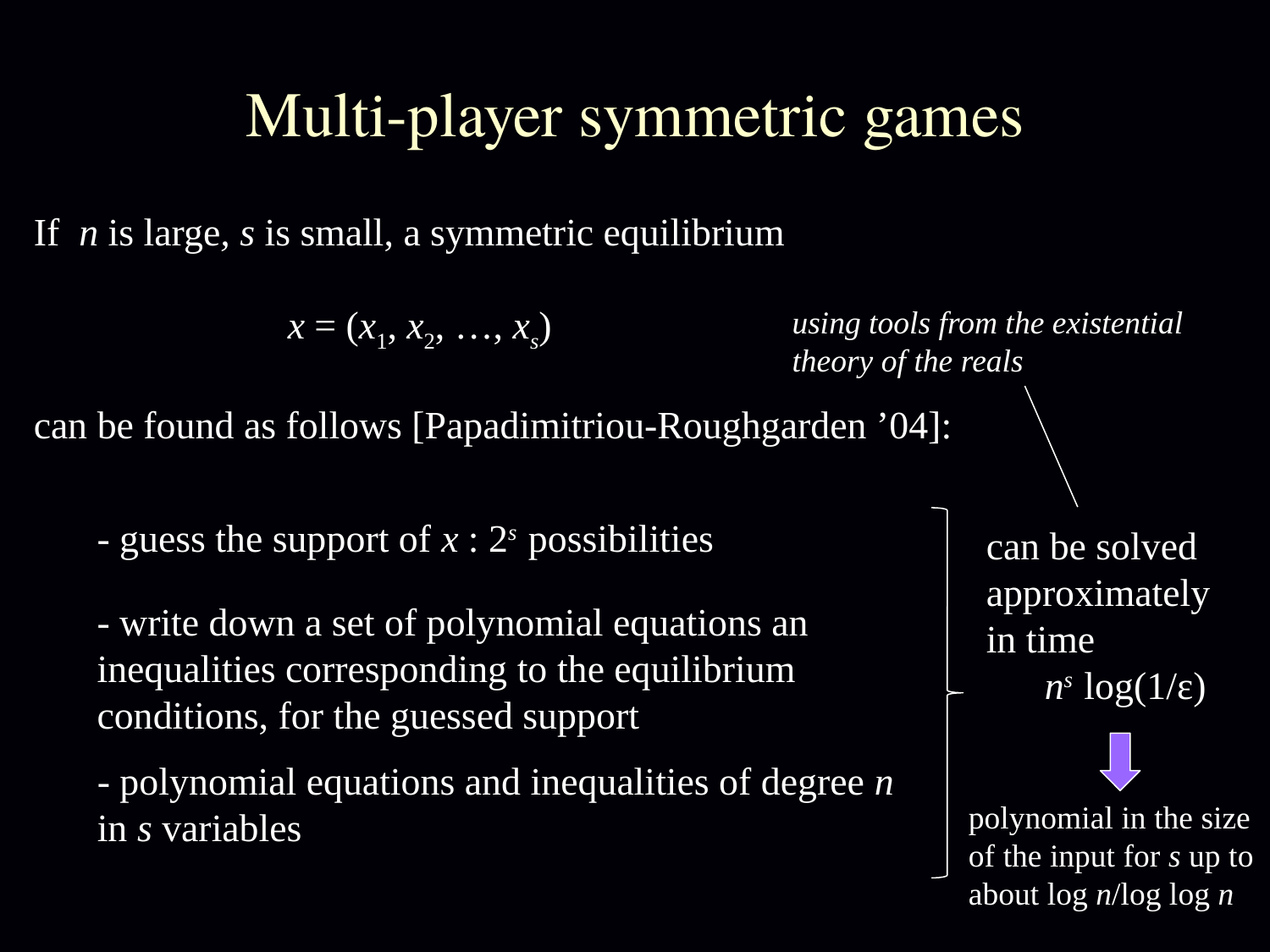

# Multi-player symmetric games
If  n is large, s is small, a symmetric equilibrium
		x = (x1, x2, …, xs)

can be found as follows [Papadimitriou-Roughgarden ’04]:
using tools from the existential theory of the reals
- guess the support of x : 2s  possibilities

can be solved approximately in time
      ns  log(1/ε)
- write down a set of polynomial equations an inequalities corresponding to the equilibrium conditions, for the guessed support

polynomial in the size of the input for s up to about log n/log log n
- polynomial equations and inequalities of degree n in s variables